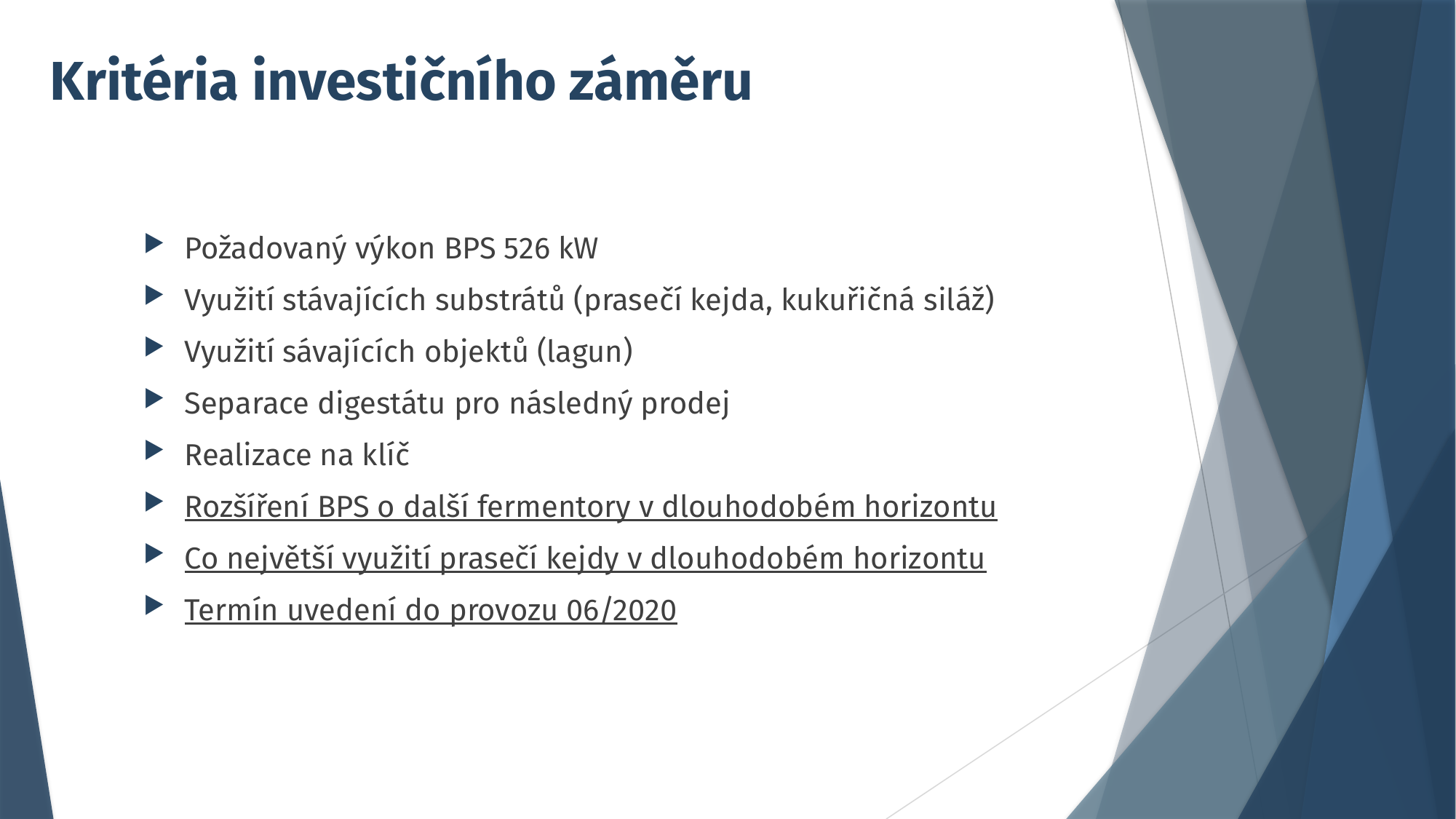

# Kritéria investičního záměru

Požadovaný výkon BPS 526 kW
Využití stávajících substrátů (prasečí kejda, kukuřičná siláž)
Využití sávajících objektů (lagun)
Separace digestátu pro následný prodej
Realizace na klíč
Rozšíření BPS o další fermentory v dlouhodobém horizontu
Co největší využití prasečí kejdy v dlouhodobém horizontu
Termín uvedení do provozu 06/2020